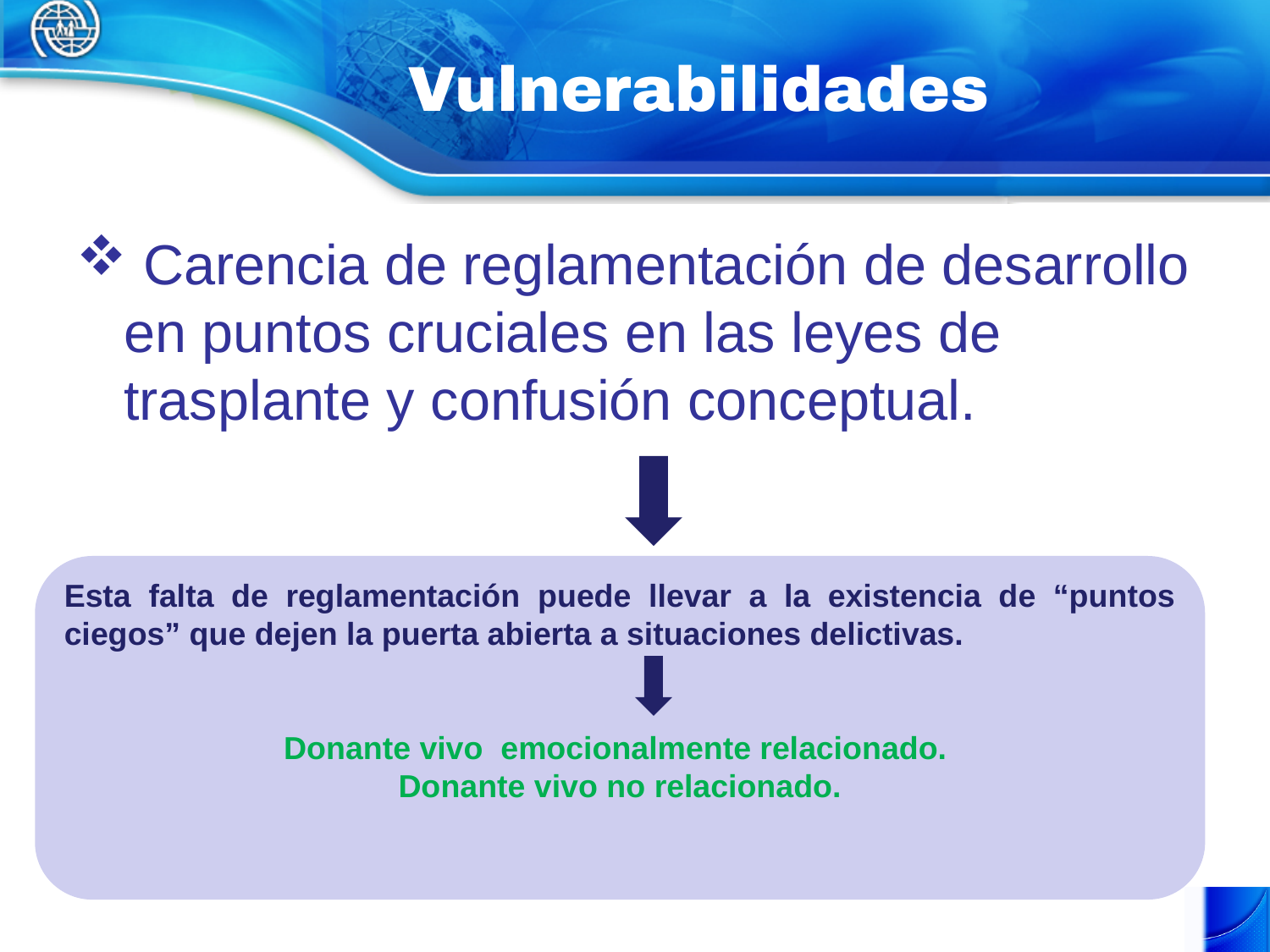

# Vulnerabilidades
 Carencia de reglamentación de desarrollo en puntos cruciales en las leyes de trasplante y confusión conceptual.

Esta falta de reglamentación puede llevar a la existencia de “puntos ciegos” que dejen la puerta abierta a situaciones delictivas.

Donante vivo  emocionalmente relacionado.
Donante vivo no relacionado.